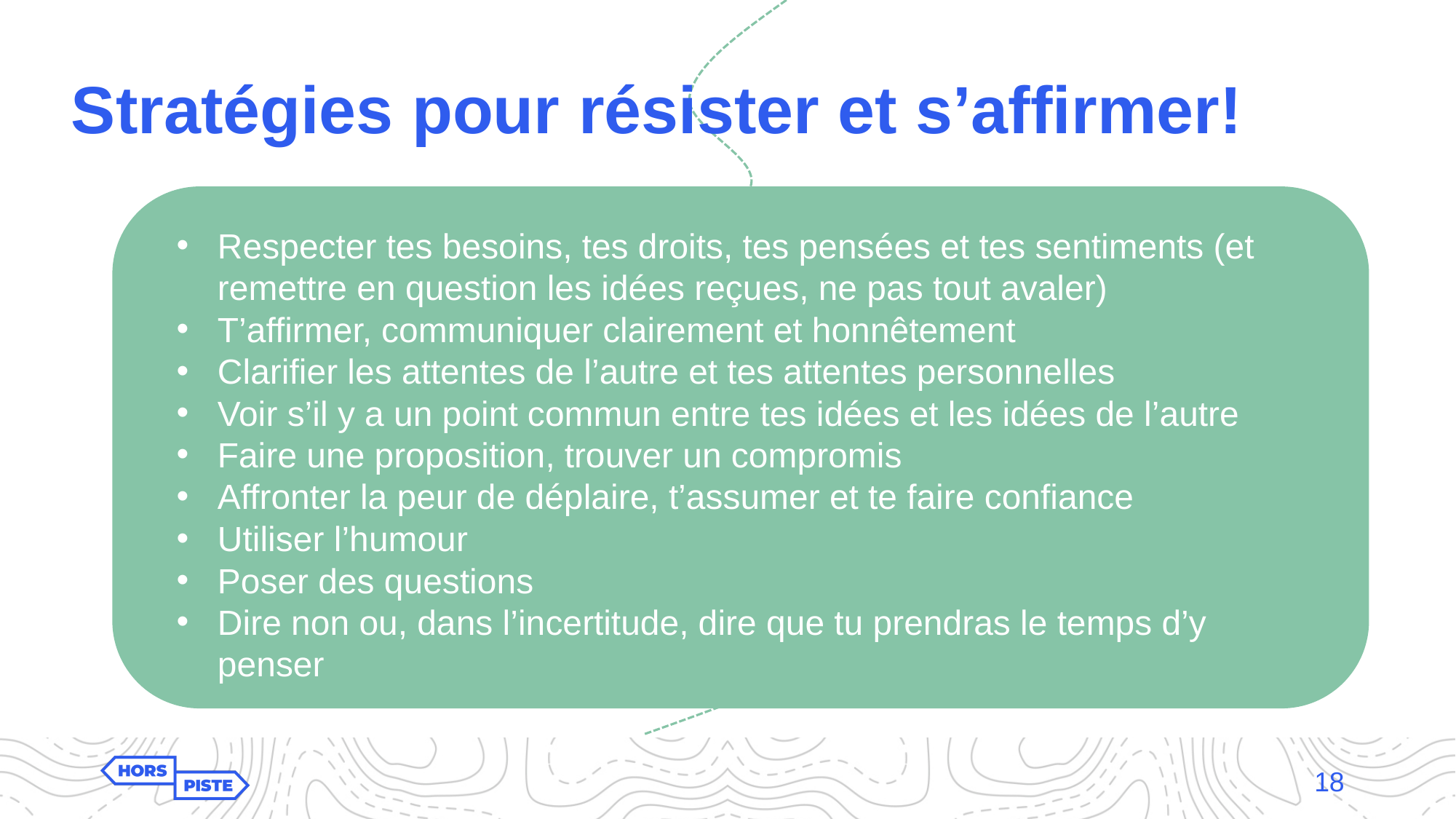

Stratégies pour résister et s’affirmer!

Respecter tes besoins, tes droits, tes pensées et tes sentiments (et remettre en question les idées reçues, ne pas tout avaler)
T’affirmer, communiquer clairement et honnêtement
Clarifier les attentes de l’autre et tes attentes personnelles
Voir s’il y a un point commun entre tes idées et les idées de l’autre
Faire une proposition, trouver un compromis
Affronter la peur de déplaire, t’assumer et te faire confiance
Utiliser l’humour
Poser des questions
Dire non ou, dans l’incertitude, dire que tu prendras le temps d’y penser
18